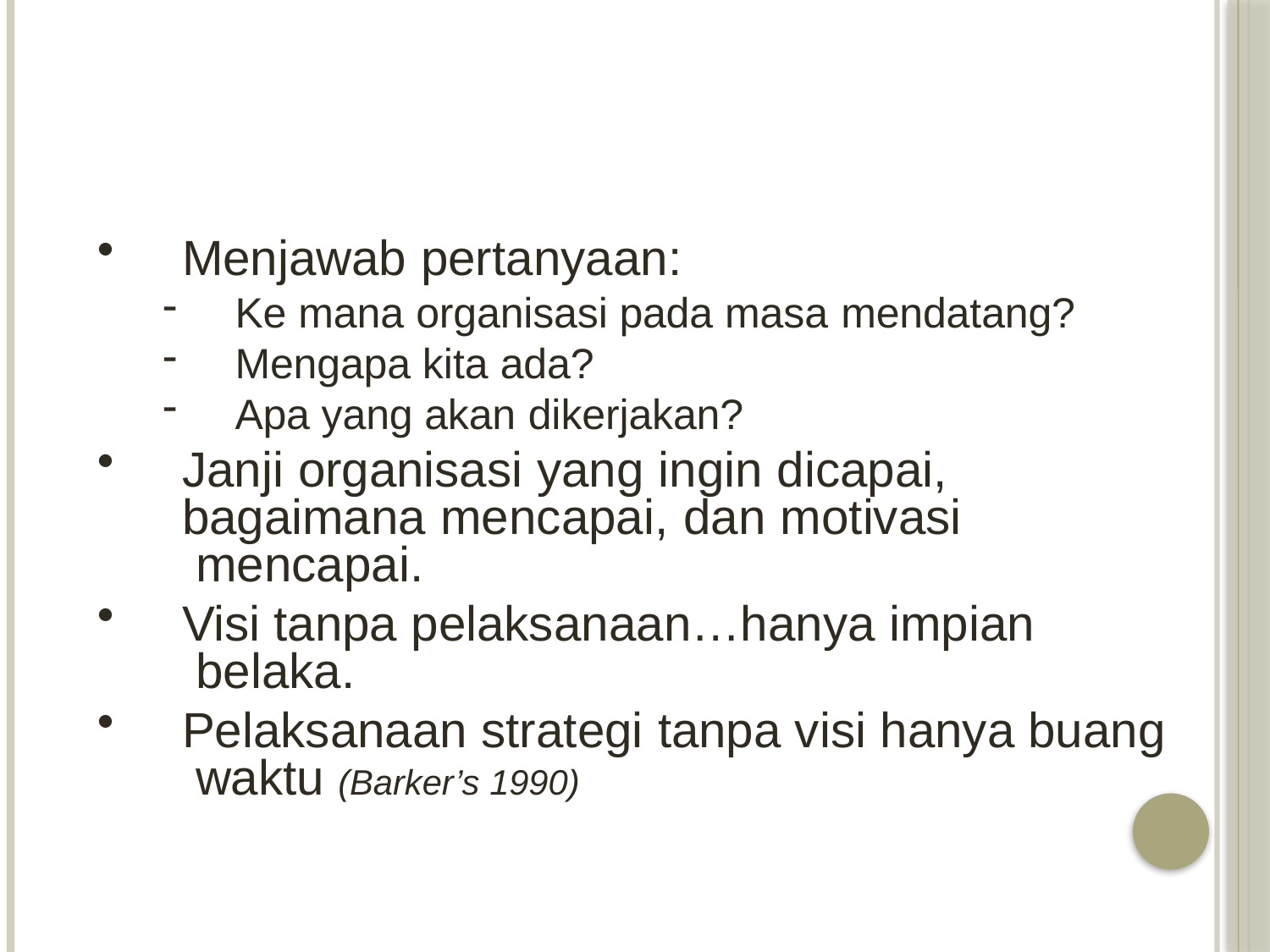

#
Menjawab pertanyaan:
Ke mana organisasi pada masa mendatang?
Mengapa kita ada?
Apa yang akan dikerjakan?
Janji organisasi yang ingin dicapai,  bagaimana mencapai, dan motivasi  mencapai.
Visi tanpa pelaksanaan…hanya impian  belaka.
Pelaksanaan strategi tanpa visi hanya buang  waktu (Barker’s 1990)